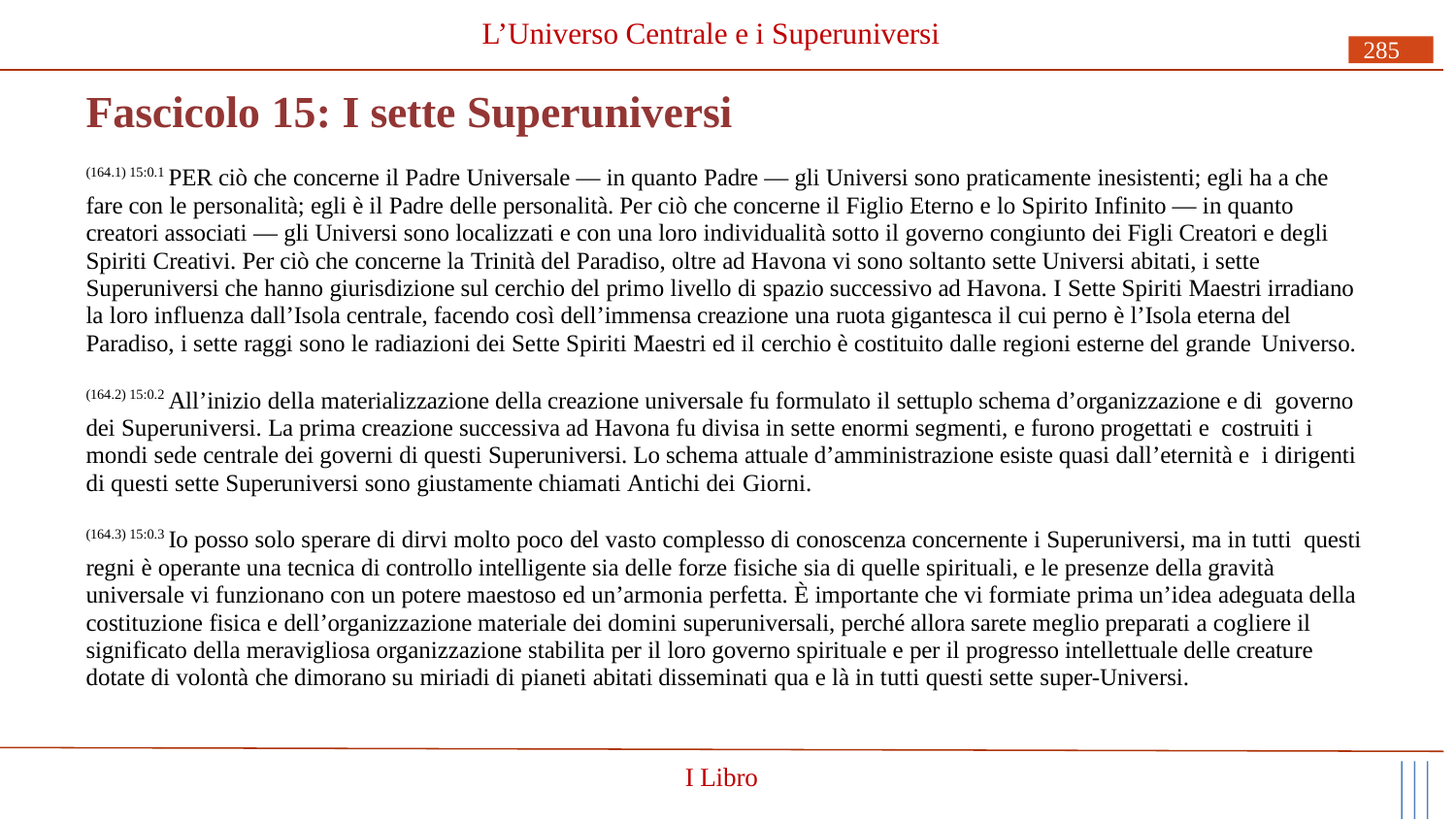

# L’Universo Centrale e i Superuniversi
285

Fascicolo 15: I sette Superuniversi
(164.1) 15:0.1 PER ciò che concerne il Padre Universale — in quanto Padre — gli Universi sono praticamente inesistenti; egli ha a che  fare con le personalità; egli è il Padre delle personalità. Per ciò che concerne il Figlio Eterno e lo Spirito Infinito — in quanto  creatori associati — gli Universi sono localizzati e con una loro individualità sotto il governo congiunto dei Figli Creatori e degli  Spiriti Creativi. Per ciò che concerne la Trinità del Paradiso, oltre ad Havona vi sono soltanto sette Universi abitati, i sette  Superuniversi che hanno giurisdizione sul cerchio del primo livello di spazio successivo ad Havona. I Sette Spiriti Maestri irradiano  la loro influenza dall’Isola centrale, facendo così dell’immensa creazione una ruota gigantesca il cui perno è l’Isola eterna del  Paradiso, i sette raggi sono le radiazioni dei Sette Spiriti Maestri ed il cerchio è costituito dalle regioni esterne del grande Universo.

(164.2) 15:0.2 All’inizio della materializzazione della creazione universale fu formulato il settuplo schema d’organizzazione e di  governo dei Superuniversi. La prima creazione successiva ad Havona fu divisa in sette enormi segmenti, e furono progettati e  costruiti i mondi sede centrale dei governi di questi Superuniversi. Lo schema attuale d’amministrazione esiste quasi dall’eternità e  i dirigenti di questi sette Superuniversi sono giustamente chiamati Antichi dei Giorni.

(164.3) 15:0.3 Io posso solo sperare di dirvi molto poco del vasto complesso di conoscenza concernente i Superuniversi, ma in tutti  questi regni è operante una tecnica di controllo intelligente sia delle forze fisiche sia di quelle spirituali, e le presenze della gravità  universale vi funzionano con un potere maestoso ed un’armonia perfetta. È importante che vi formiate prima un’idea adeguata della  costituzione fisica e dell’organizzazione materiale dei domini superuniversali, perché allora sarete meglio preparati a cogliere il  significato della meravigliosa organizzazione stabilita per il loro governo spirituale e per il progresso intellettuale delle creature  dotate di volontà che dimorano su miriadi di pianeti abitati disseminati qua e là in tutti questi sette super-Universi.

I Libro